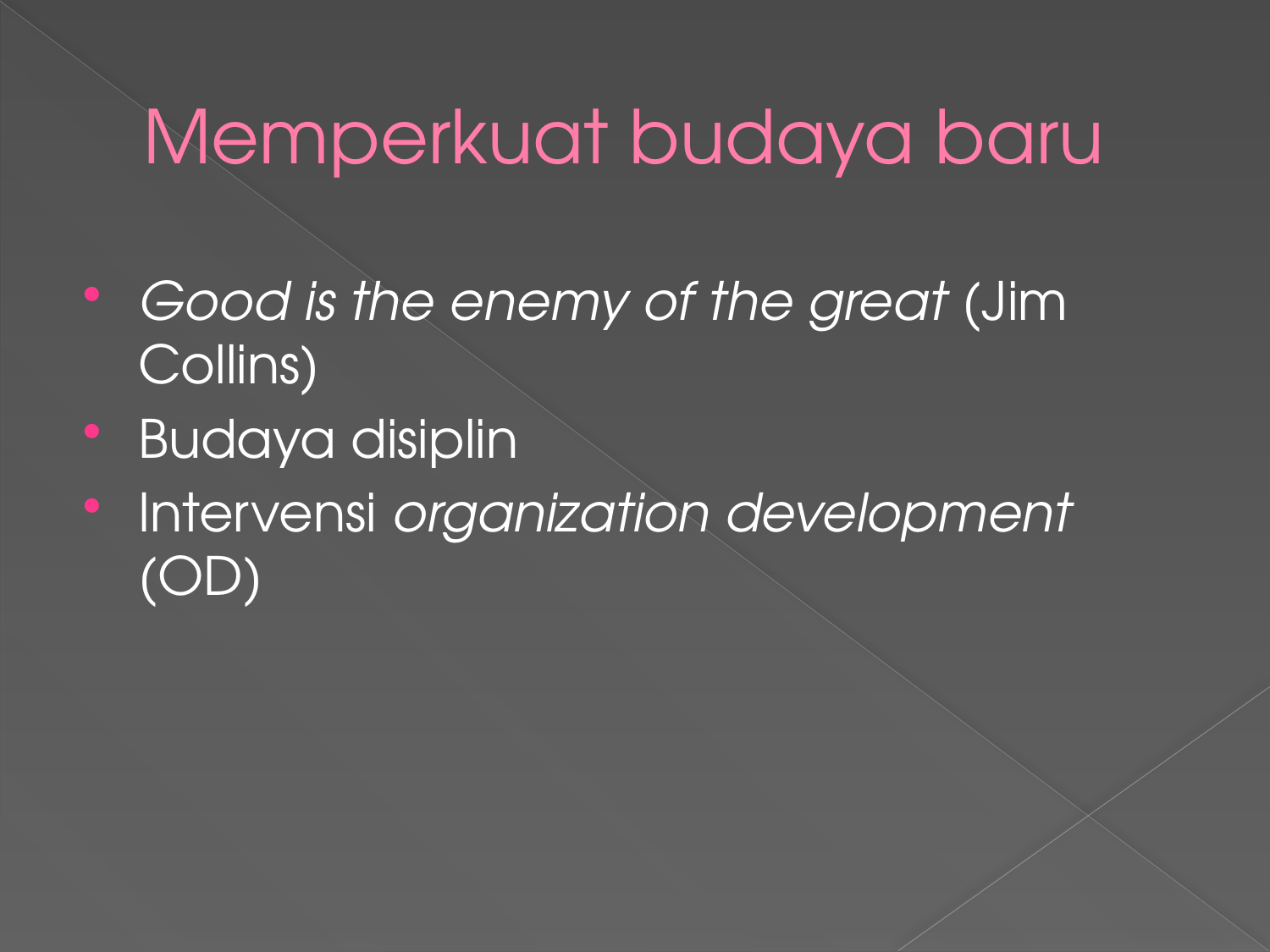

# Memperkuat budaya baru
Good is the enemy of the great (Jim Collins)
Budaya disiplin
Intervensi organization development (OD)